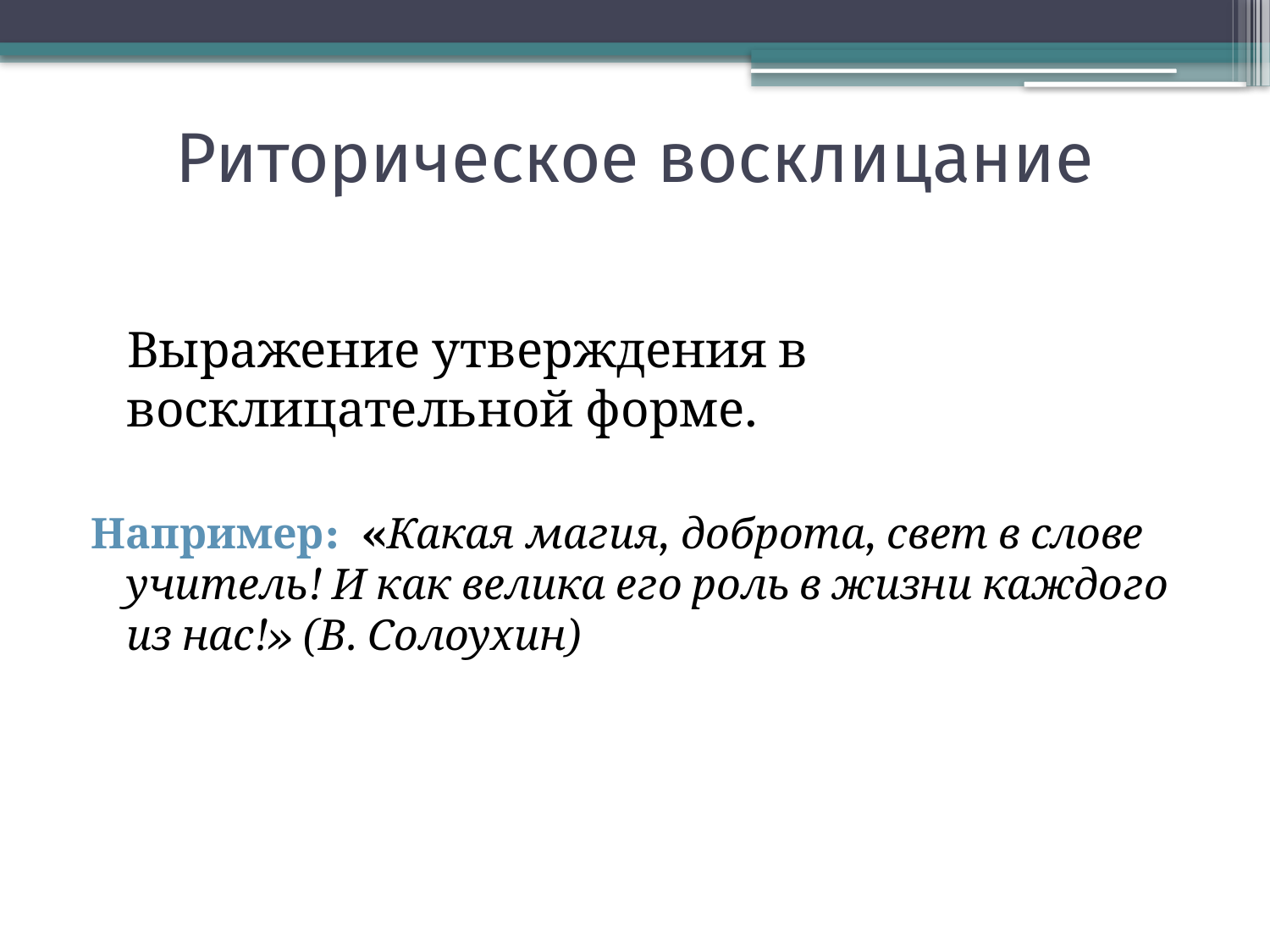

# Риторическое восклицание
   Выражение утверждения в восклицательной форме.

Например:  «Какая магия, доброта, свет в слове учитель! И как велика его роль в жизни каждого из нас!» (В. Солоухин)